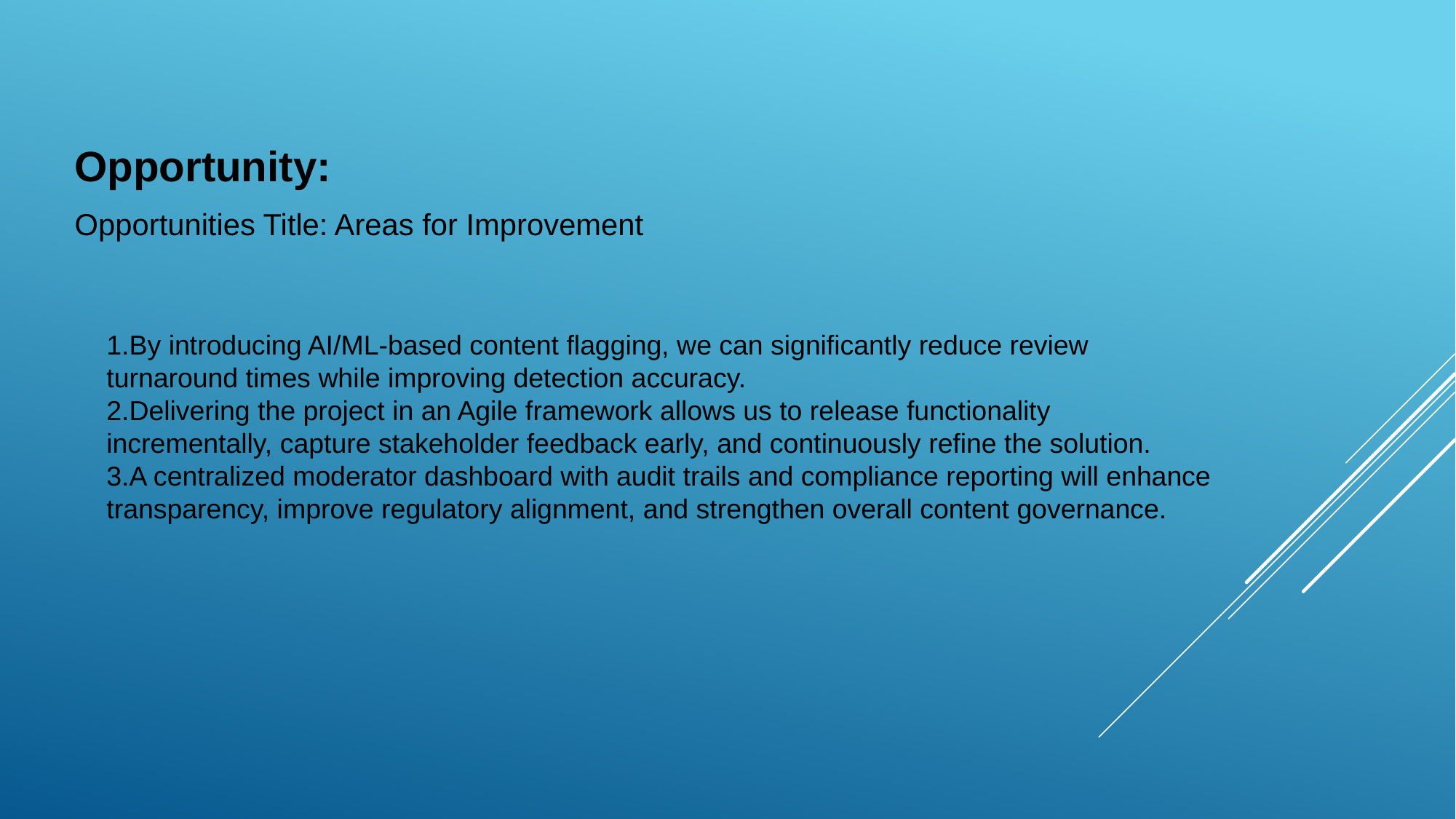

Opportunity:
Opportunities Title: Areas for Improvement

1.By introducing AI/ML-based content flagging, we can significantly reduce review turnaround times while improving detection accuracy.
2.Delivering the project in an Agile framework allows us to release functionality   incrementally, capture stakeholder feedback early, and continuously refine the solution.
3.A centralized moderator dashboard with audit trails and compliance reporting will enhance transparency, improve regulatory alignment, and strengthen overall content governance.